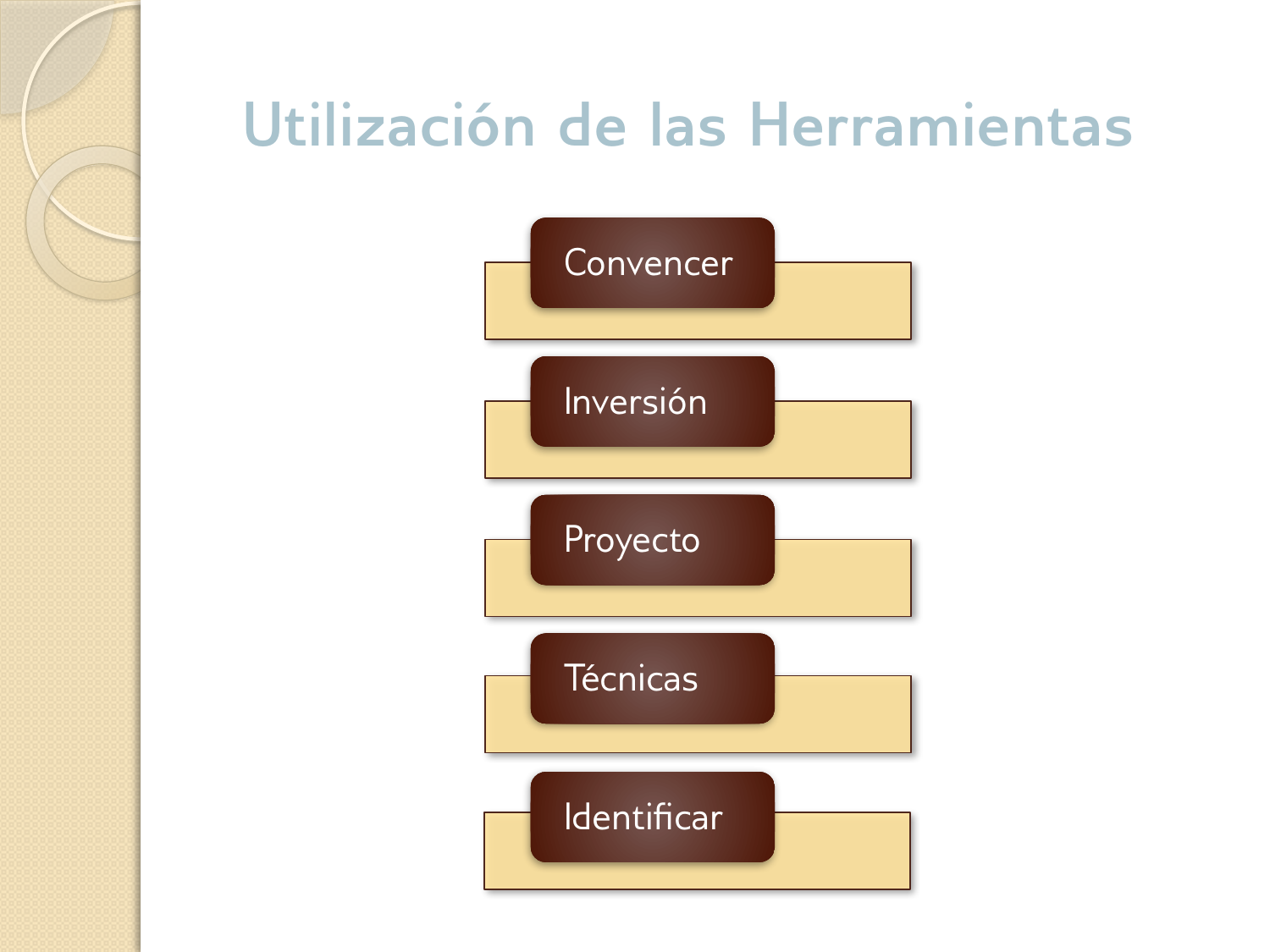

Utilización de las Herramientas
Convencer
Inversión
Proyecto
Técnicas
Identificar